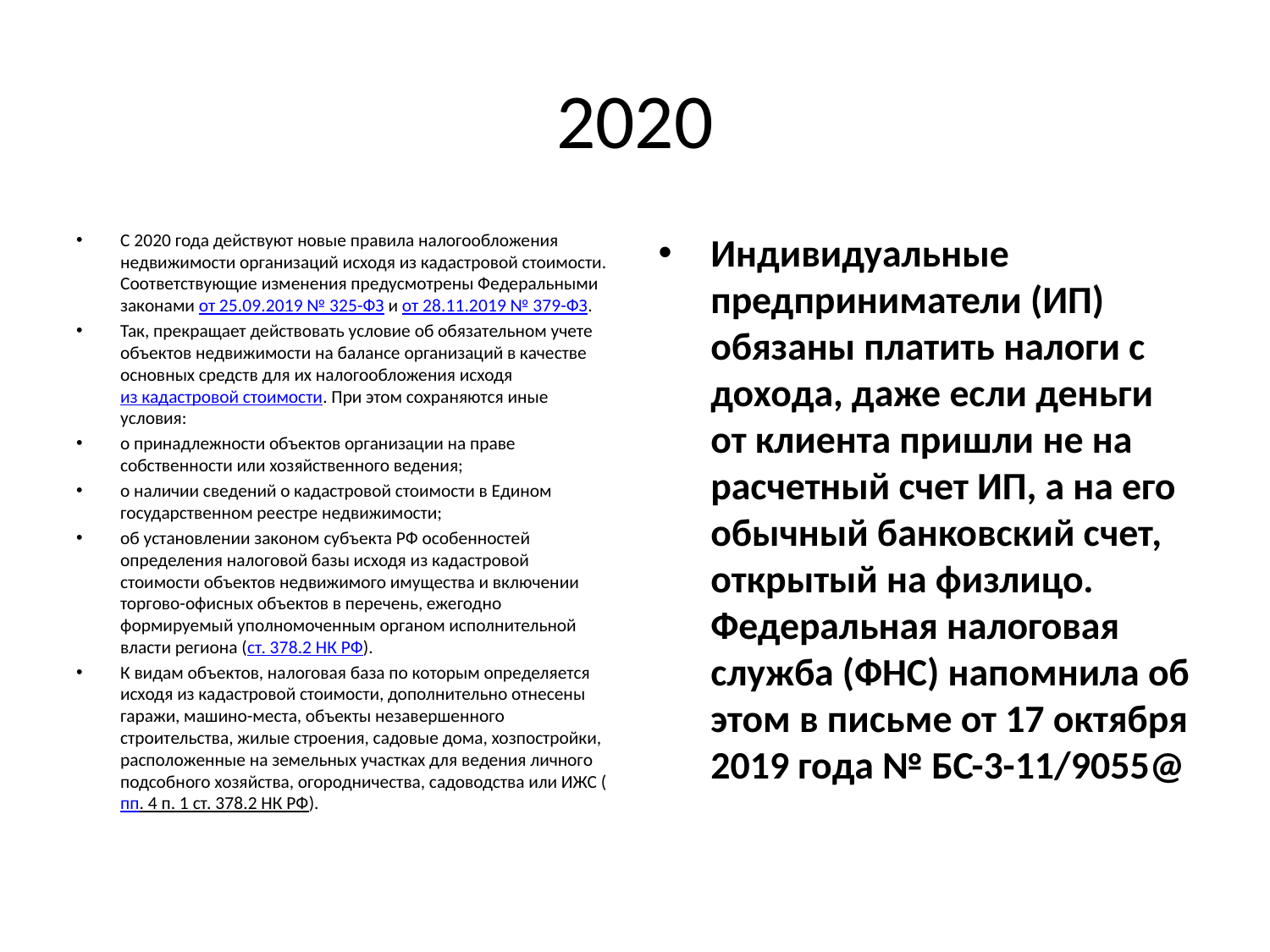

# 2020
С 2020 года действуют новые правила налогообложения недвижимости организаций исходя из кадастровой стоимости. Соответствующие изменения предусмотрены Федеральными законами от 25.09.2019 № 325-ФЗ и от 28.11.2019 № 379-ФЗ.
Так, прекращает действовать условие об обязательном учете объектов недвижимости на балансе организаций в качестве основных средств для их налогообложения исходя из кадастровой стоимости. При этом сохраняются иные условия:
о принадлежности объектов организации на праве собственности или хозяйственного ведения;
о наличии сведений о кадастровой стоимости в Едином государственном реестре недвижимости;
об установлении законом субъекта РФ особенностей определения налоговой базы исходя из кадастровой стоимости объектов недвижимого имущества и включении торгово-офисных объектов в перечень, ежегодно формируемый уполномоченным органом исполнительной власти региона (ст. 378.2 НК РФ).
К видам объектов, налоговая база по которым определяется исходя из кадастровой стоимости, дополнительно отнесены гаражи, машино-места, объекты незавершенного строительства, жилые строения, садовые дома, хозпостройки, расположенные на земельных участках для ведения личного подсобного хозяйства, огородничества, садоводства или ИЖС (пп. 4 п. 1 ст. 378.2 НК РФ).

Индивидуальные предприниматели (ИП) обязаны платить налоги с дохода, даже если деньги от клиента пришли не на расчетный счет ИП, а на его обычный банковский счет, открытый на физлицо. Федеральная налоговая служба (ФНС) напомнила об этом в письме от 17 октября 2019 года № БС-3-11/9055@